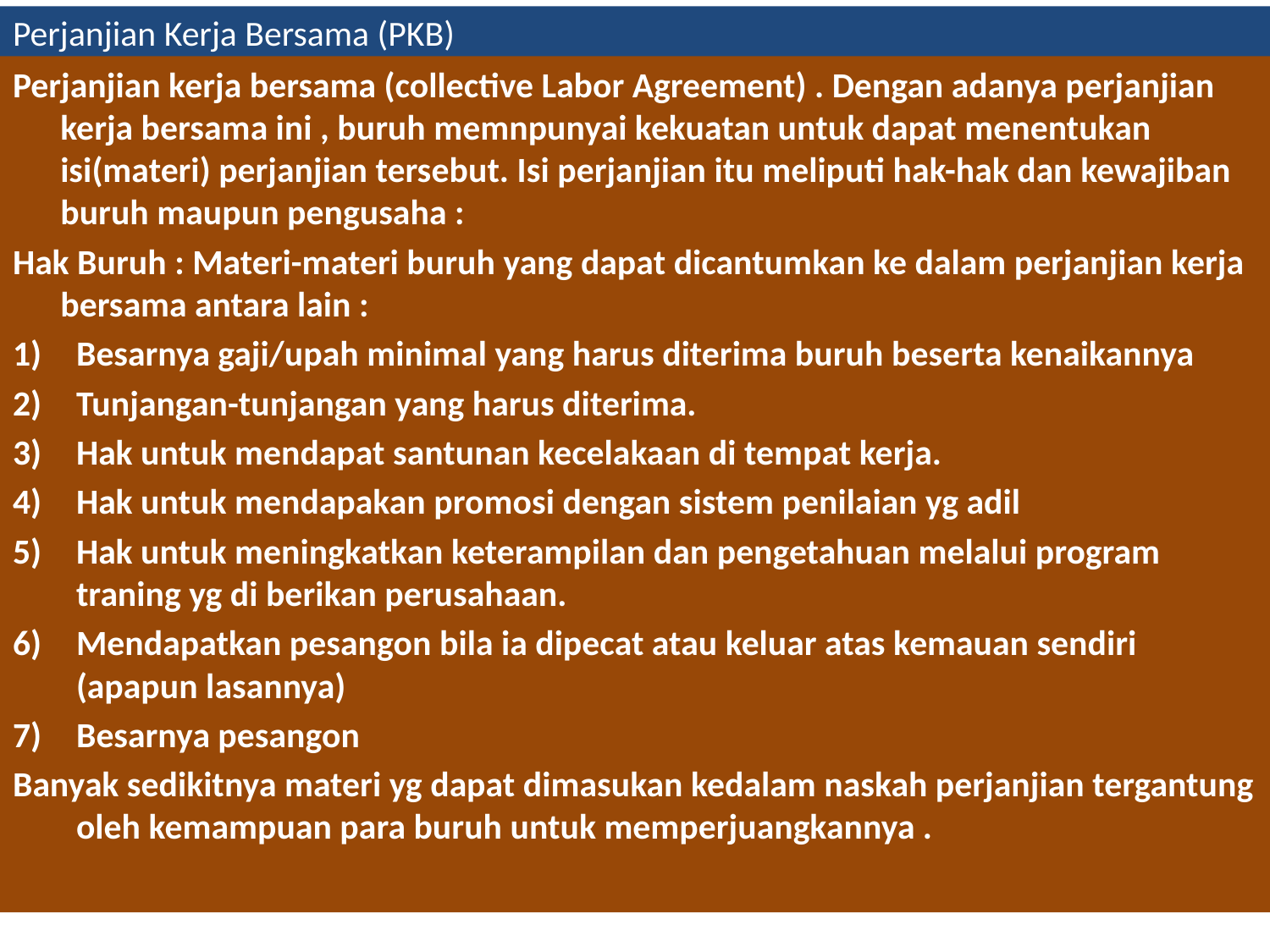

# Perjanjian Kerja Bersama (PKB)
Perjanjian kerja bersama (collective Labor Agreement) . Dengan adanya perjanjian kerja bersama ini , buruh memnpunyai kekuatan untuk dapat menentukan isi(materi) perjanjian tersebut. Isi perjanjian itu meliputi hak-hak dan kewajiban buruh maupun pengusaha :
Hak Buruh : Materi-materi buruh yang dapat dicantumkan ke dalam perjanjian kerja bersama antara lain :
Besarnya gaji/upah minimal yang harus diterima buruh beserta kenaikannya
Tunjangan-tunjangan yang harus diterima.
Hak untuk mendapat santunan kecelakaan di tempat kerja.
Hak untuk mendapakan promosi dengan sistem penilaian yg adil
Hak untuk meningkatkan keterampilan dan pengetahuan melalui program traning yg di berikan perusahaan.
Mendapatkan pesangon bila ia dipecat atau keluar atas kemauan sendiri (apapun lasannya)
Besarnya pesangon
Banyak sedikitnya materi yg dapat dimasukan kedalam naskah perjanjian tergantung oleh kemampuan para buruh untuk memperjuangkannya .